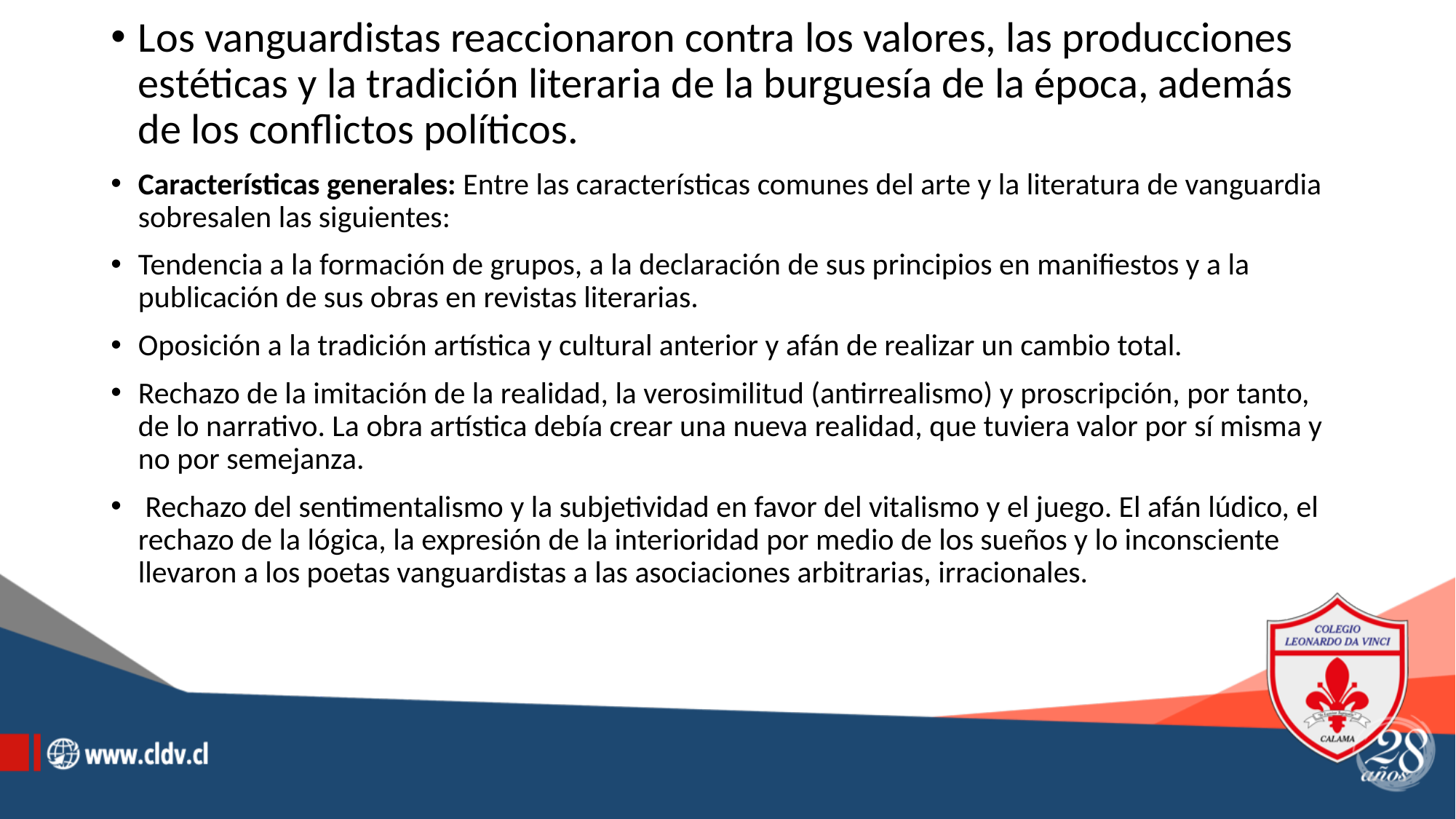

Los vanguardistas reaccionaron contra los valores, las producciones estéticas y la tradición literaria de la burguesía de la época, además de los conflictos políticos.
Características generales: Entre las características comunes del arte y la literatura de vanguardia sobresalen las siguientes:
Tendencia a la formación de grupos, a la declaración de sus principios en manifiestos y a la publicación de sus obras en revistas literarias.
Oposición a la tradición artística y cultural anterior y afán de realizar un cambio total.
Rechazo de la imitación de la realidad, la verosimilitud (antirrealismo) y proscripción, por tanto, de lo narrativo. La obra artística debía crear una nueva realidad, que tuviera valor por sí misma y no por semejanza.
 Rechazo del sentimentalismo y la subjetividad en favor del vitalismo y el juego. El afán lúdico, el rechazo de la lógica, la expresión de la interioridad por medio de los sueños y lo inconsciente llevaron a los poetas vanguardistas a las asociaciones arbitrarias, irracionales.